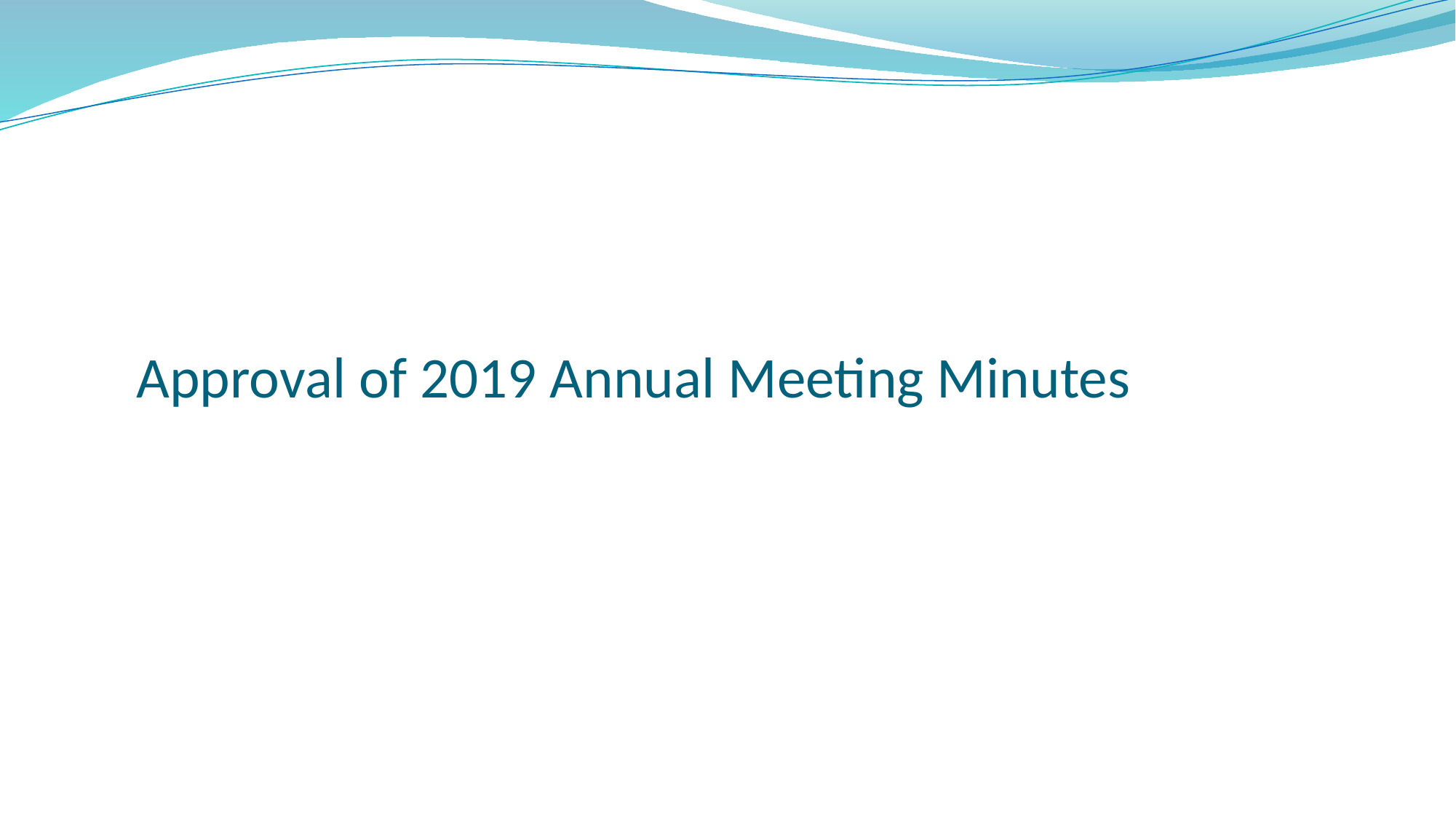

# Approval of 2019 Annual Meeting Minutes